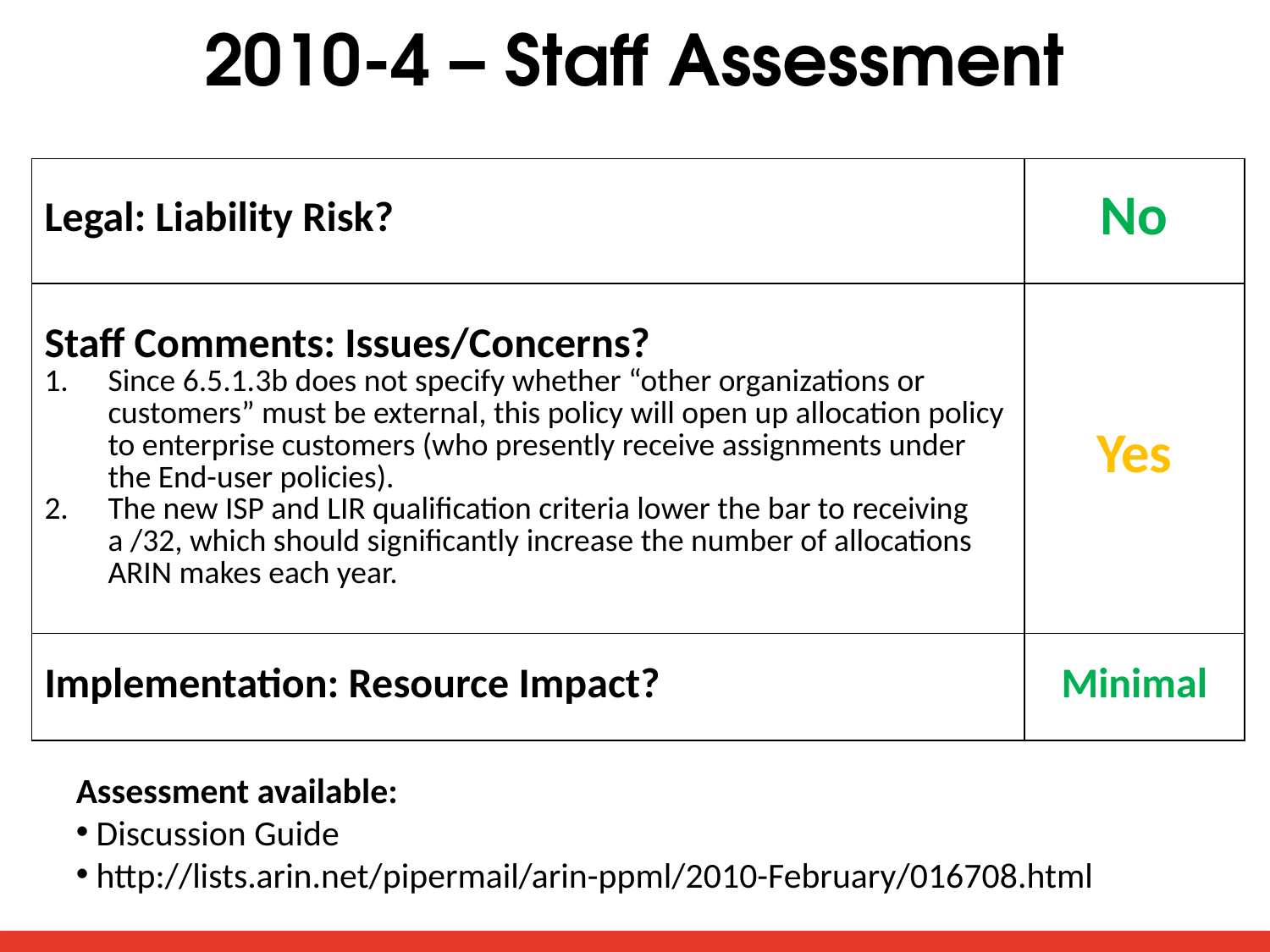

2010-4 – Staff Assessment
| Legal: Liability Risk? | No |
| --- | --- |
| Staff Comments: Issues/Concerns? Since 6.5.1.3b does not specify whether “other organizations or customers” must be external, this policy will open up allocation policy to enterprise customers (who presently receive assignments under the End-user policies). The new ISP and LIR qualification criteria lower the bar to receiving a /32, which should significantly increase the number of allocations ARIN makes each year. | Yes |
| Implementation: Resource Impact? | Minimal |
Assessment available:
 Discussion Guide
 http://lists.arin.net/pipermail/arin-ppml/2010-February/016708.html